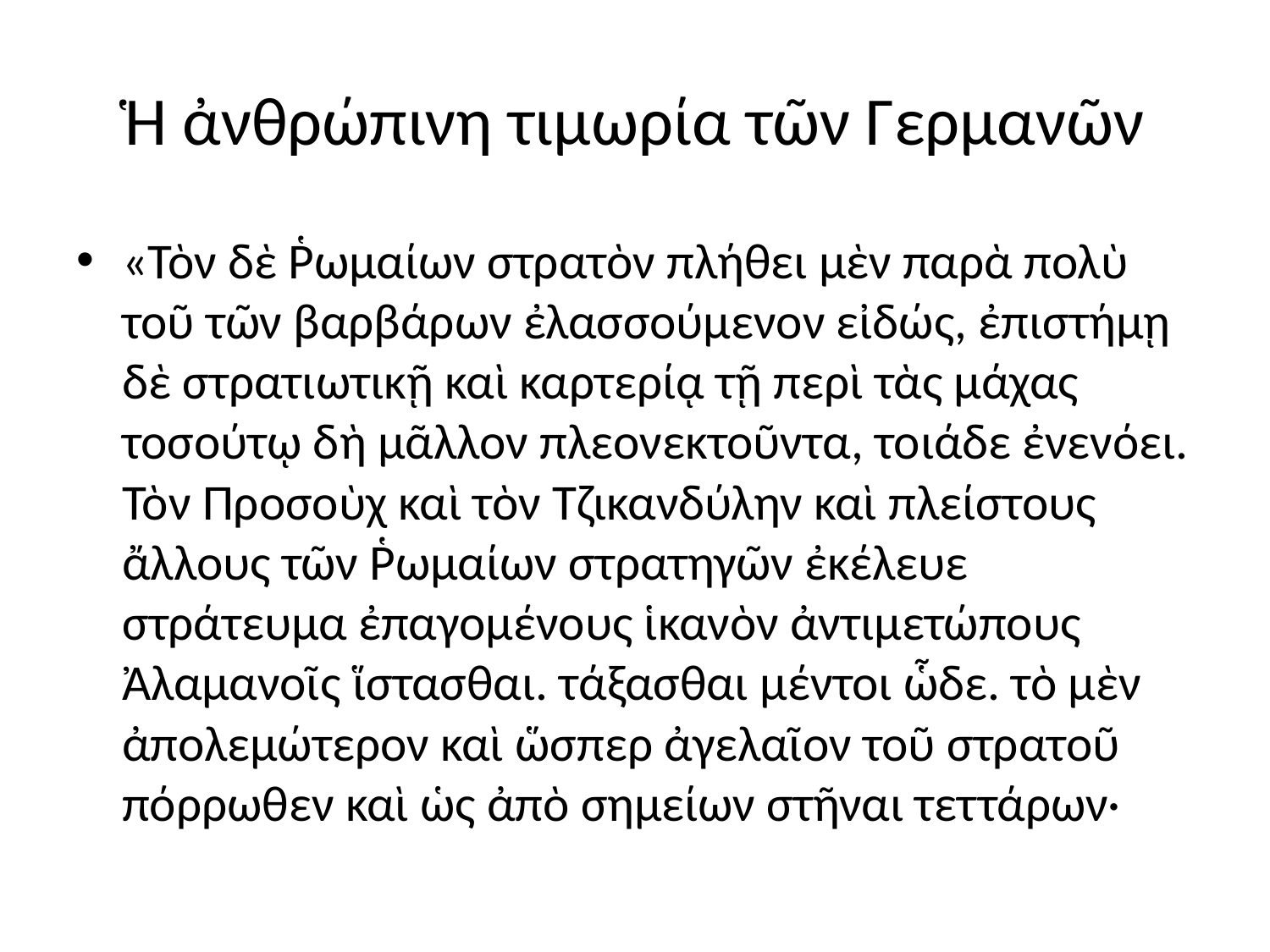

# Ἡ ἀνθρώπινη τιμωρία τῶν Γερμανῶν
«Τὸν δὲ Ῥωμαίων στρατὸν πλήθει μὲν παρὰ πολὺ τοῦ τῶν βαρβάρων ἐλασσούμενον εἰδώς, ἐπιστήμῃ δὲ στρατιωτικῇ καὶ καρτερίᾳ τῇ περὶ τὰς μάχας τοσούτῳ δὴ μᾶλλον πλεονεκτοῦντα, τοιάδε ἐνενόει. Τὸν Προσοὺχ καὶ τὸν Τζικανδύλην καὶ πλείστους ἄλλους τῶν Ῥωμαίων στρατηγῶν ἐκέλευε στράτευμα ἐπαγομένους ἱκανὸν ἀντιμετώπους Ἀλαμανοῖς ἵστασθαι. τάξασθαι μέντοι ὧδε. τὸ μὲν ἀπολεμώτερον καὶ ὥσπερ ἀγελαῖον τοῦ στρατοῦ πόρρωθεν καὶ ὡς ἀπὸ σημείων στῆναι τεττάρων·